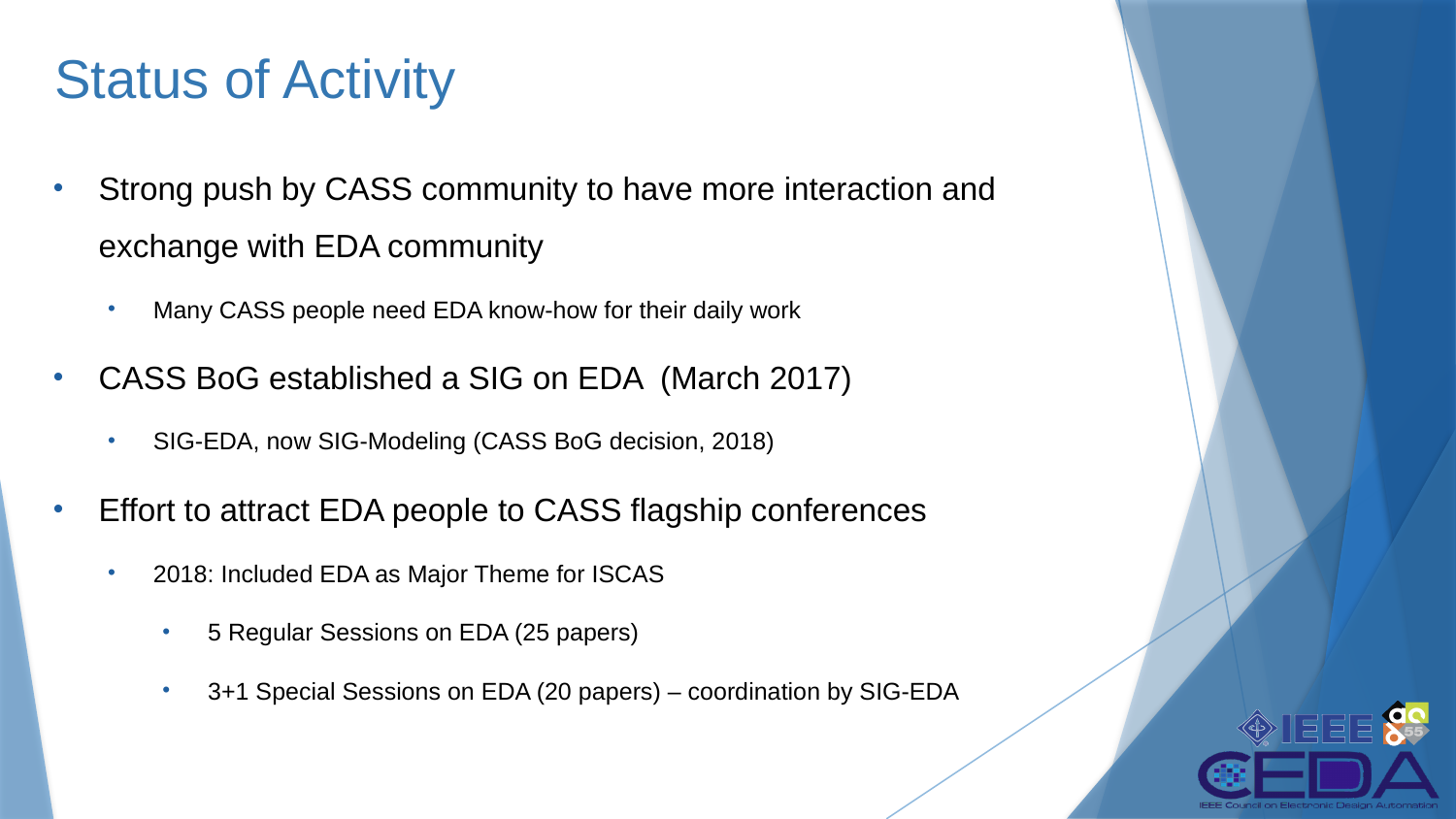

# Status of Activity
Strong push by CASS community to have more interaction and exchange with EDA community
Many CASS people need EDA know-how for their daily work
CASS BoG established a SIG on EDA  (March 2017)
SIG-EDA, now SIG-Modeling (CASS BoG decision, 2018)
Effort to attract EDA people to CASS flagship conferences
2018: Included EDA as Major Theme for ISCAS
5 Regular Sessions on EDA (25 papers)
3+1 Special Sessions on EDA (20 papers) – coordination by SIG-EDA